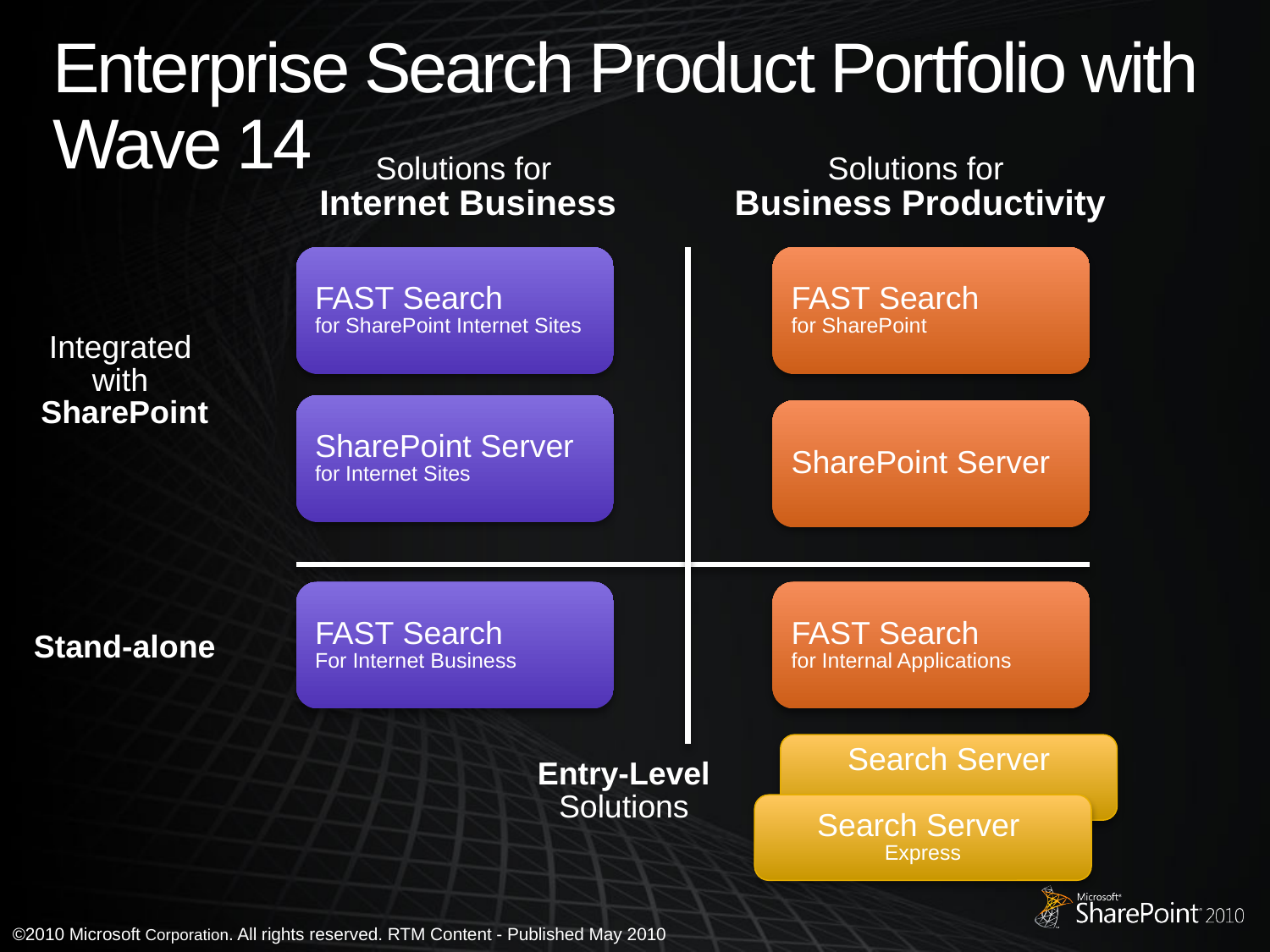

# Enterprise Search Product Portfolio with Wave 14
Solutions for
Internet Business
Solutions for
Business Productivity
FAST Search
for SharePoint Internet Sites
FAST Search
for SharePoint
Integrated
with
SharePoint
SharePoint Server for Internet Sites
SharePoint Server
FAST Search
For Internet Business
FAST Search
for Internal Applications
Stand-alone
Search Server
Entry-Level
Solutions
Search Server
Express